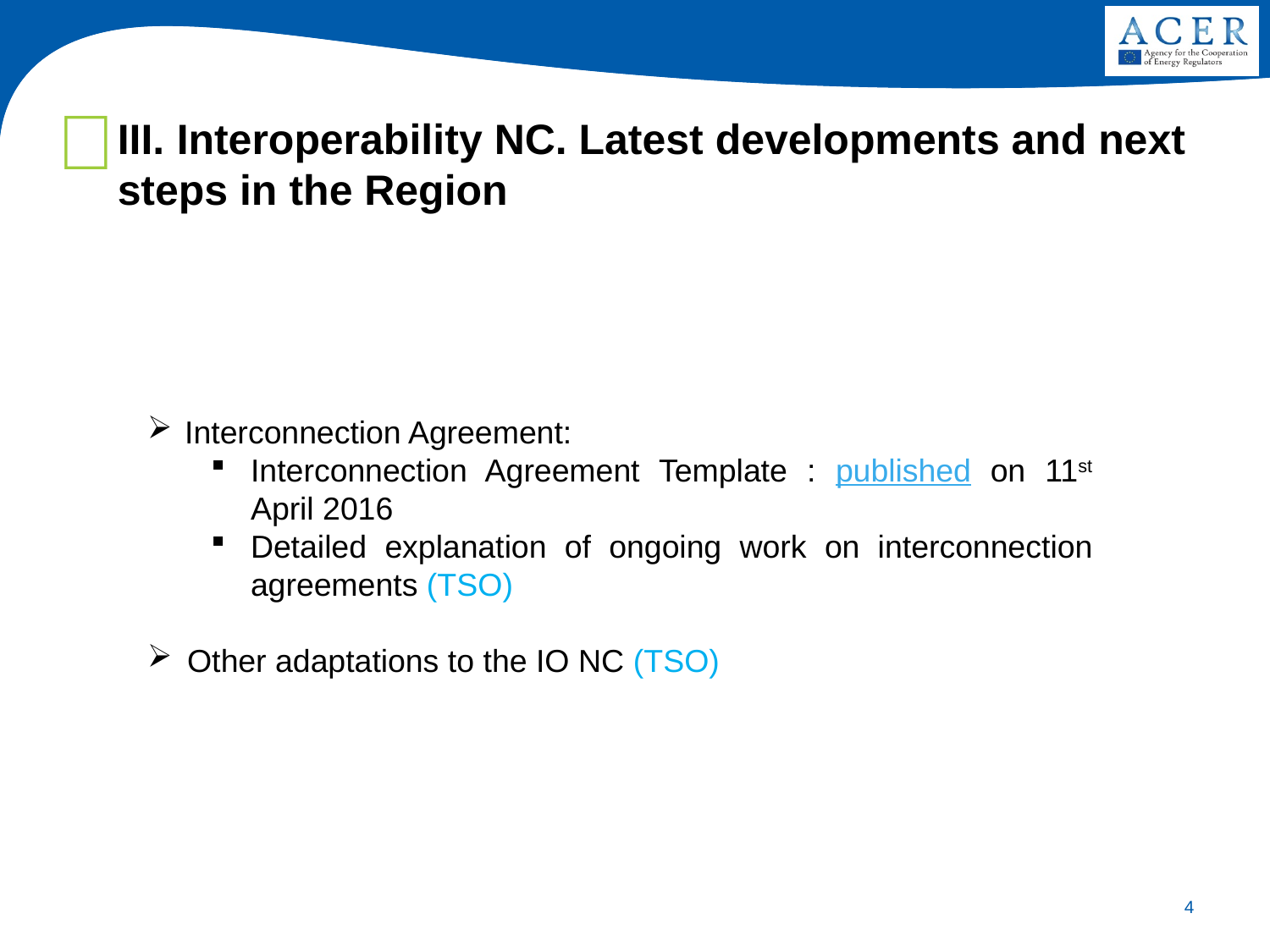

III. Interoperability NC. Latest developments and next steps in the Region
Interconnection Agreement:
Interconnection Agreement Template : published on 11st April 2016
Detailed explanation of ongoing work on interconnection agreements (TSO)

Other adaptations to the IO NC (TSO)